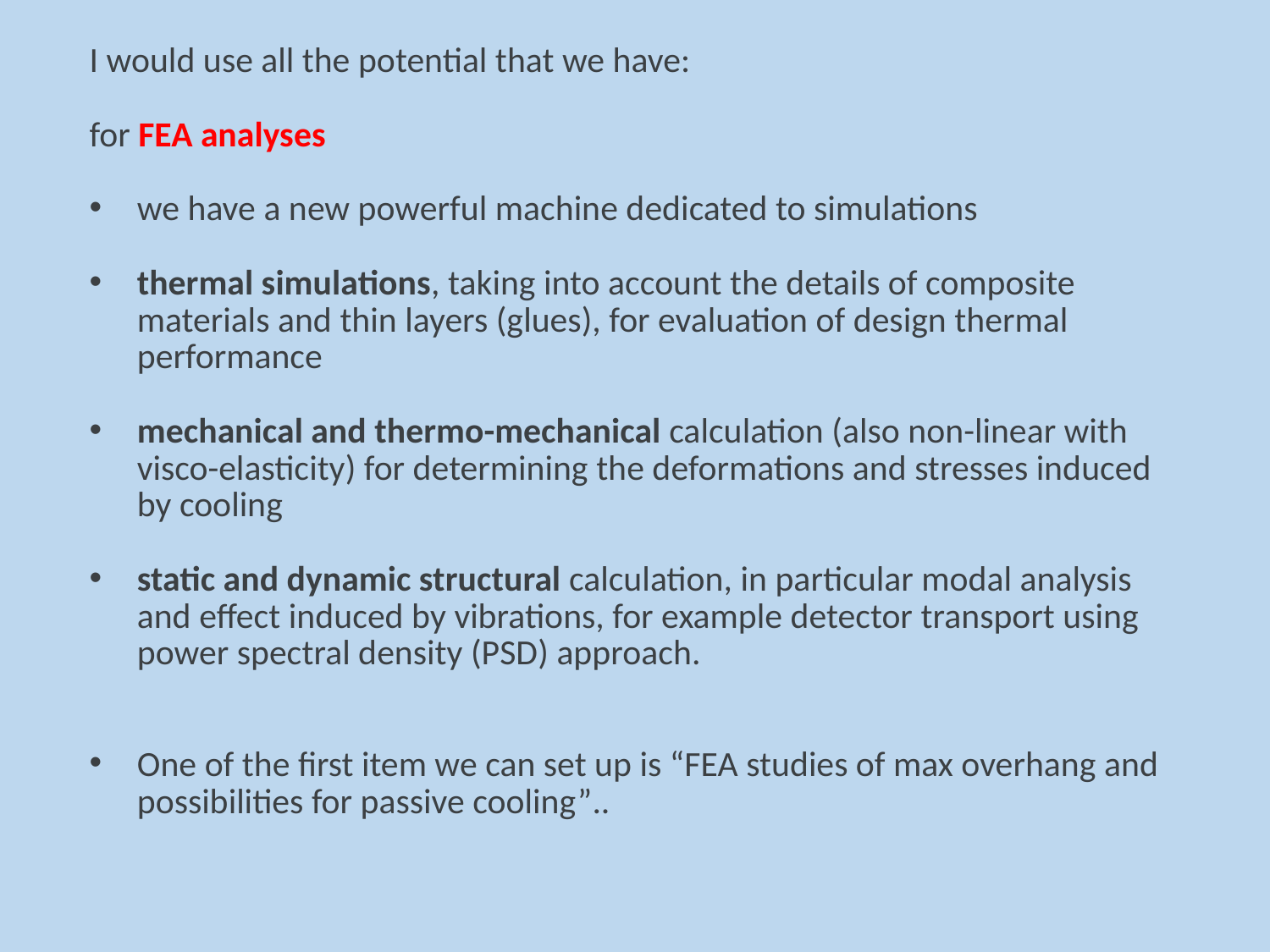

I would use all the potential that we have:

for FEA analyses

we have a new powerful machine dedicated to simulations

thermal simulations, taking into account the details of composite materials and thin layers (glues), for evaluation of design thermal performance

mechanical and thermo-mechanical calculation (also non-linear with visco-elasticity) for determining the deformations and stresses induced by cooling

static and dynamic structural calculation, in particular modal analysis and effect induced by vibrations, for example detector transport using power spectral density (PSD) approach.

One of the first item we can set up is “FEA studies of max overhang and possibilities for passive cooling”..